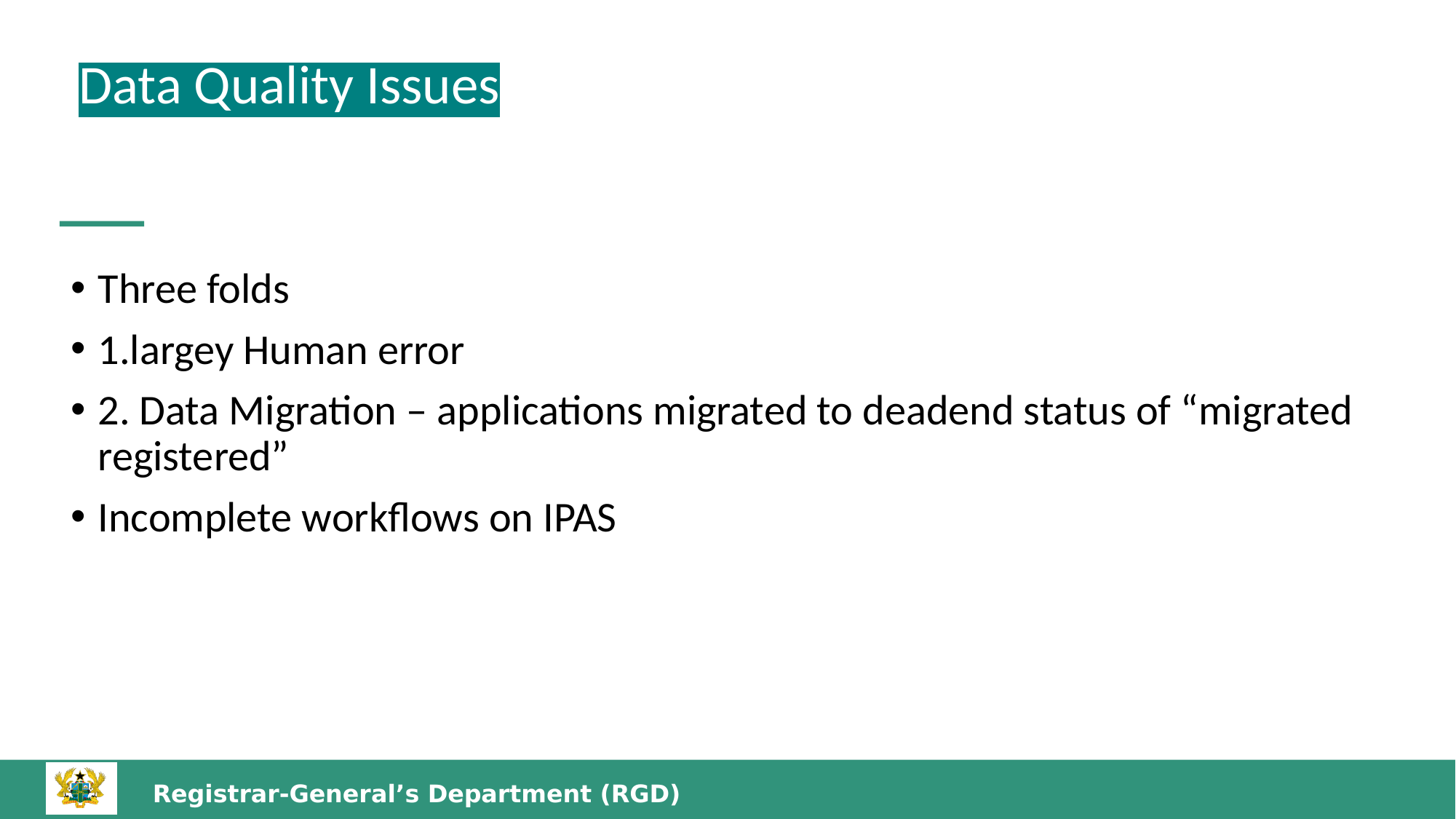

Data Quality Issues
Three folds
1.largey Human error
2. Data Migration – applications migrated to deadend status of “migrated registered”
Incomplete workflows on IPAS